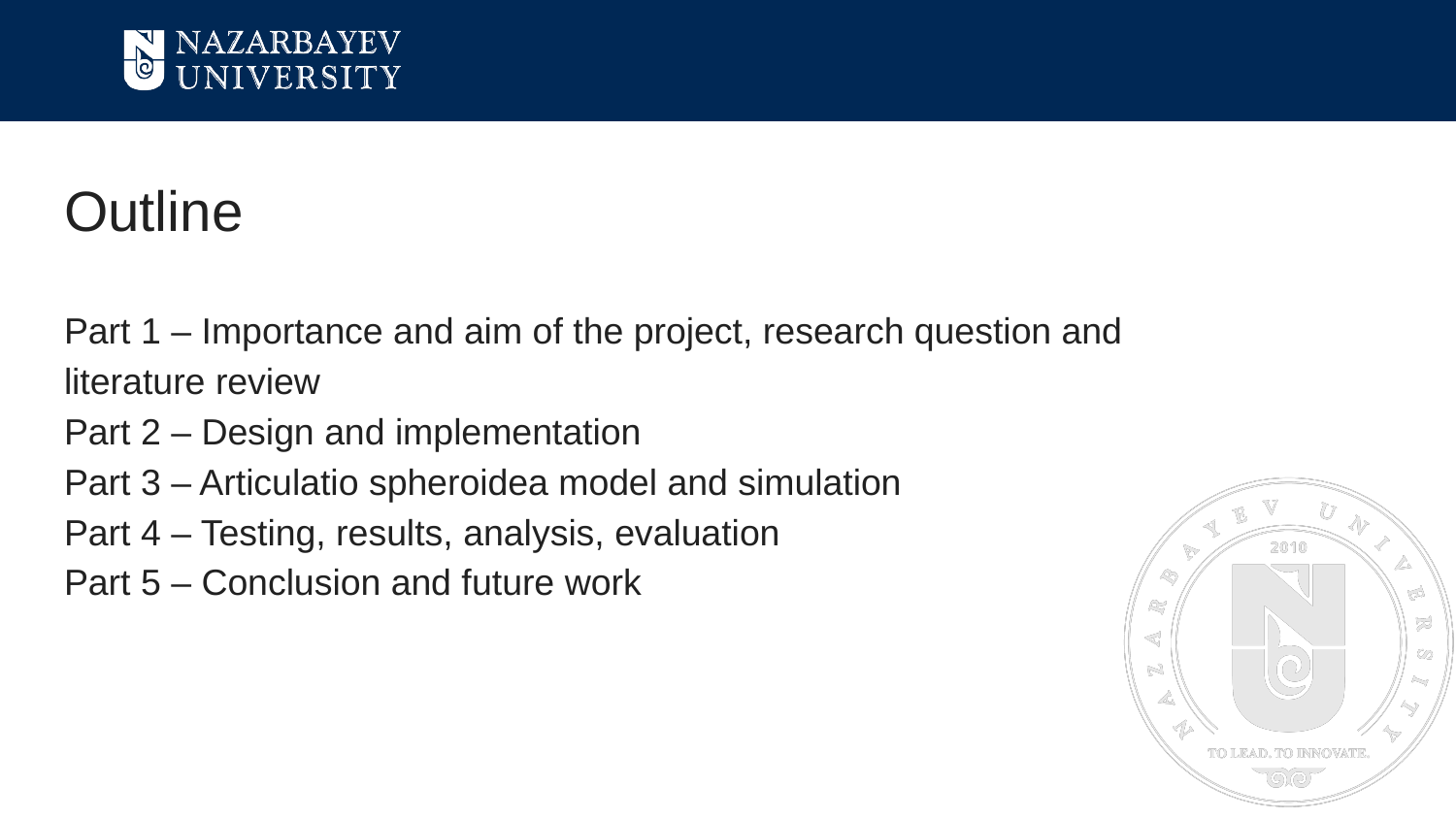

# Outline
Part 1 – Importance and aim of the project, research question and literature review
Part 2 – Design and implementation
Part 3 – Articulatio spheroidea model and simulation
Part 4 – Testing, results, analysis, evaluation
Part 5 – Conclusion and future work